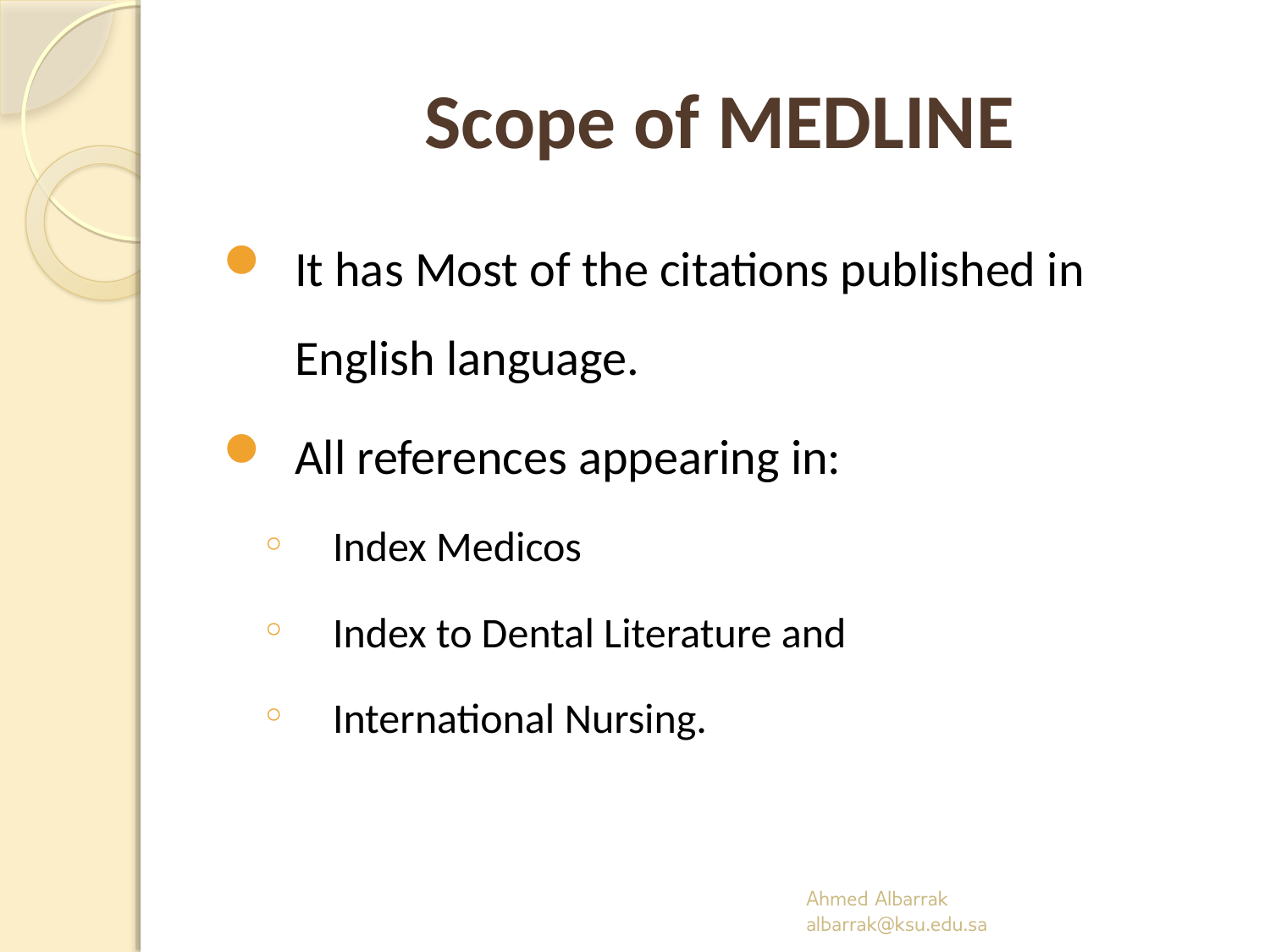

# Scope of MEDLINE
It has Most of the citations published in English language.
All references appearing in:
Index Medicos
Index to Dental Literature and
International Nursing.
Ahmed Albarrak
albarrak@ksu.edu.sa